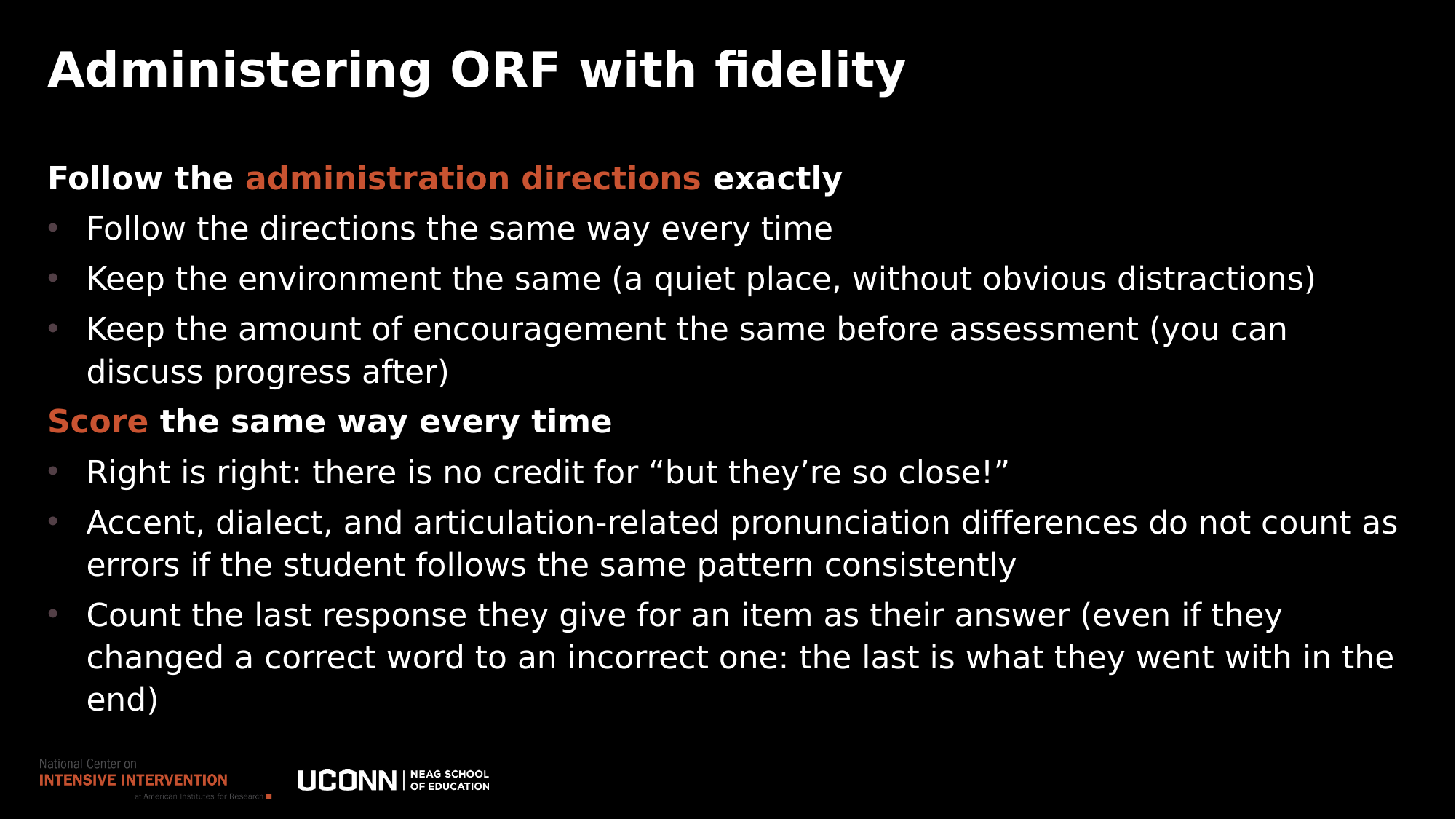

# Administering ORF with fidelity
Follow the administration directions exactly
Follow the directions the same way every time
Keep the environment the same (a quiet place, without obvious distractions)
Keep the amount of encouragement the same before assessment (you can discuss progress after)
Score the same way every time
Right is right: there is no credit for “but they’re so close!”
Accent, dialect, and articulation-related pronunciation differences do not count as errors if the student follows the same pattern consistently
Count the last response they give for an item as their answer (even if they changed a correct word to an incorrect one: the last is what they went with in the end)